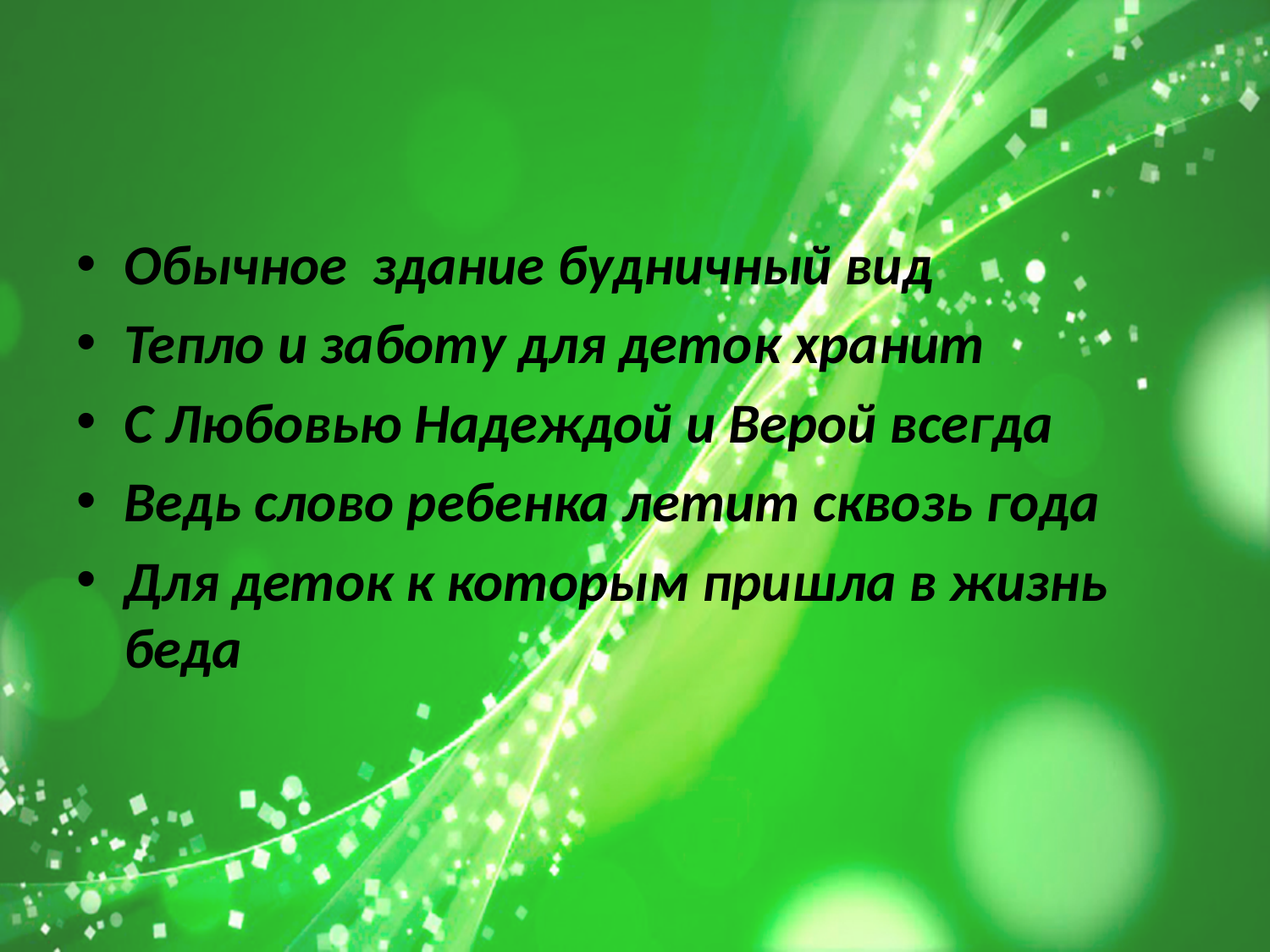

Обычное  здание будничный вид
Тепло и заботу для деток хранит
С Любовью Надеждой и Верой всегда
Ведь слово ребенка летит сквозь года
Для деток к которым пришла в жизнь беда